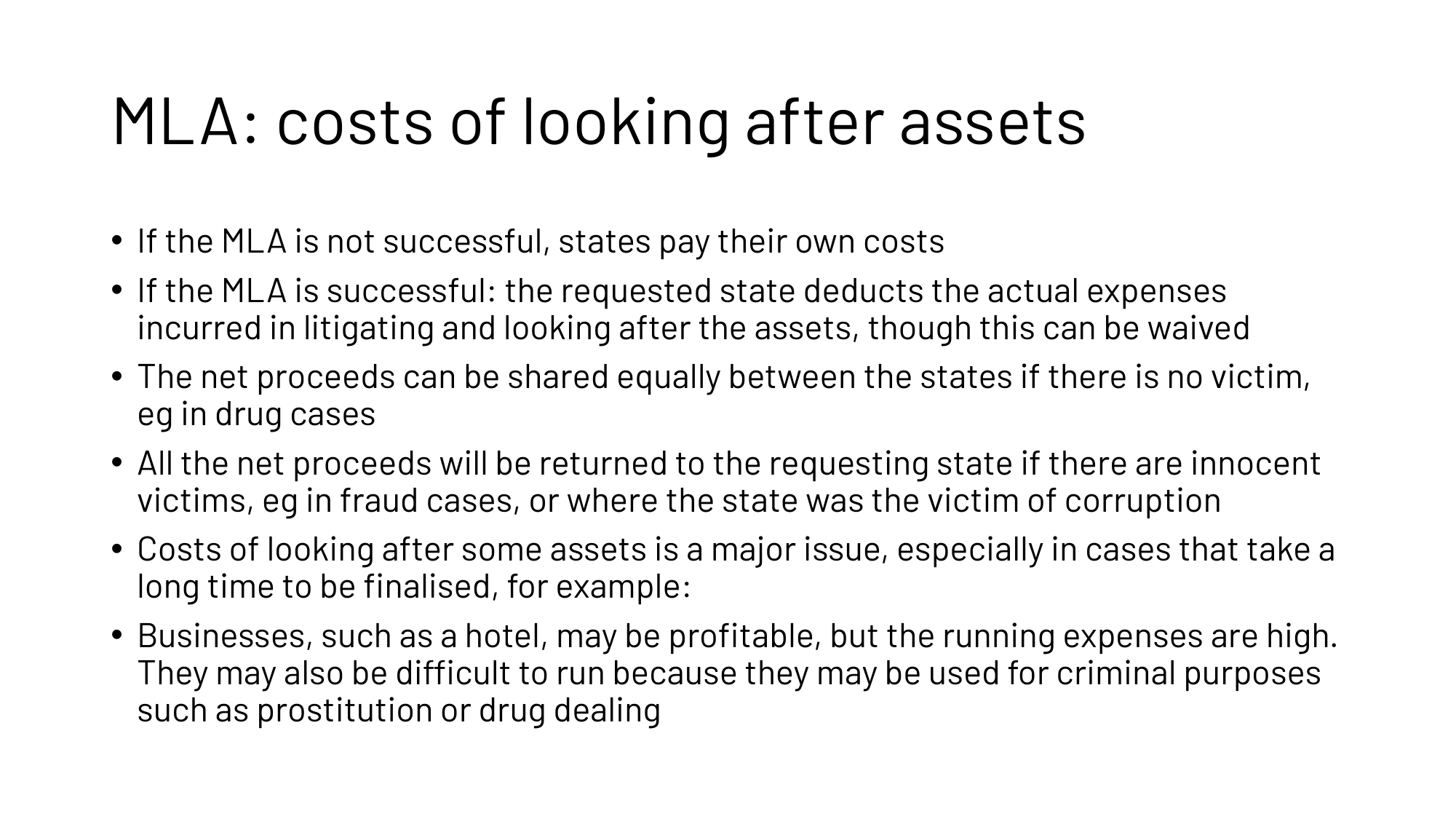

# MLA: costs of looking after assets
If the MLA is not successful, states pay their own costs
If the MLA is successful: the requested state deducts the actual expenses incurred in litigating and looking after the assets, though this can be waived
The net proceeds can be shared equally between the states if there is no victim, eg in drug cases
All the net proceeds will be returned to the requesting state if there are innocent victims, eg in fraud cases, or where the state was the victim of corruption
Costs of looking after some assets is a major issue, especially in cases that take a long time to be finalised, for example:
Businesses, such as a hotel, may be profitable, but the running expenses are high. They may also be difficult to run because they may be used for criminal purposes such as prostitution or drug dealing